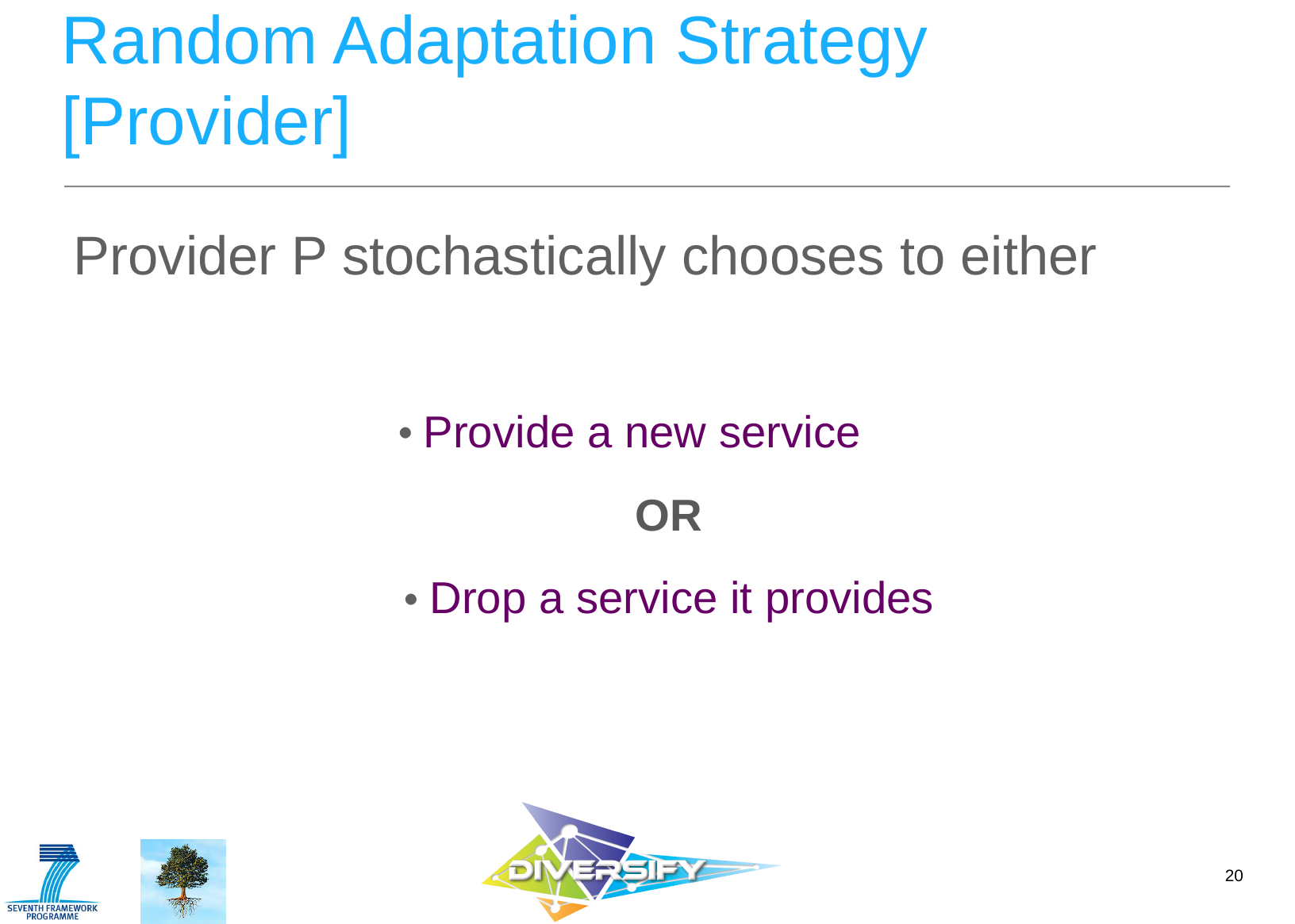

# Random Adaptation Strategy  [Provider]
Provider P stochastically chooses to either

Provide a new service xxx
OR
Drop a service it provides
20